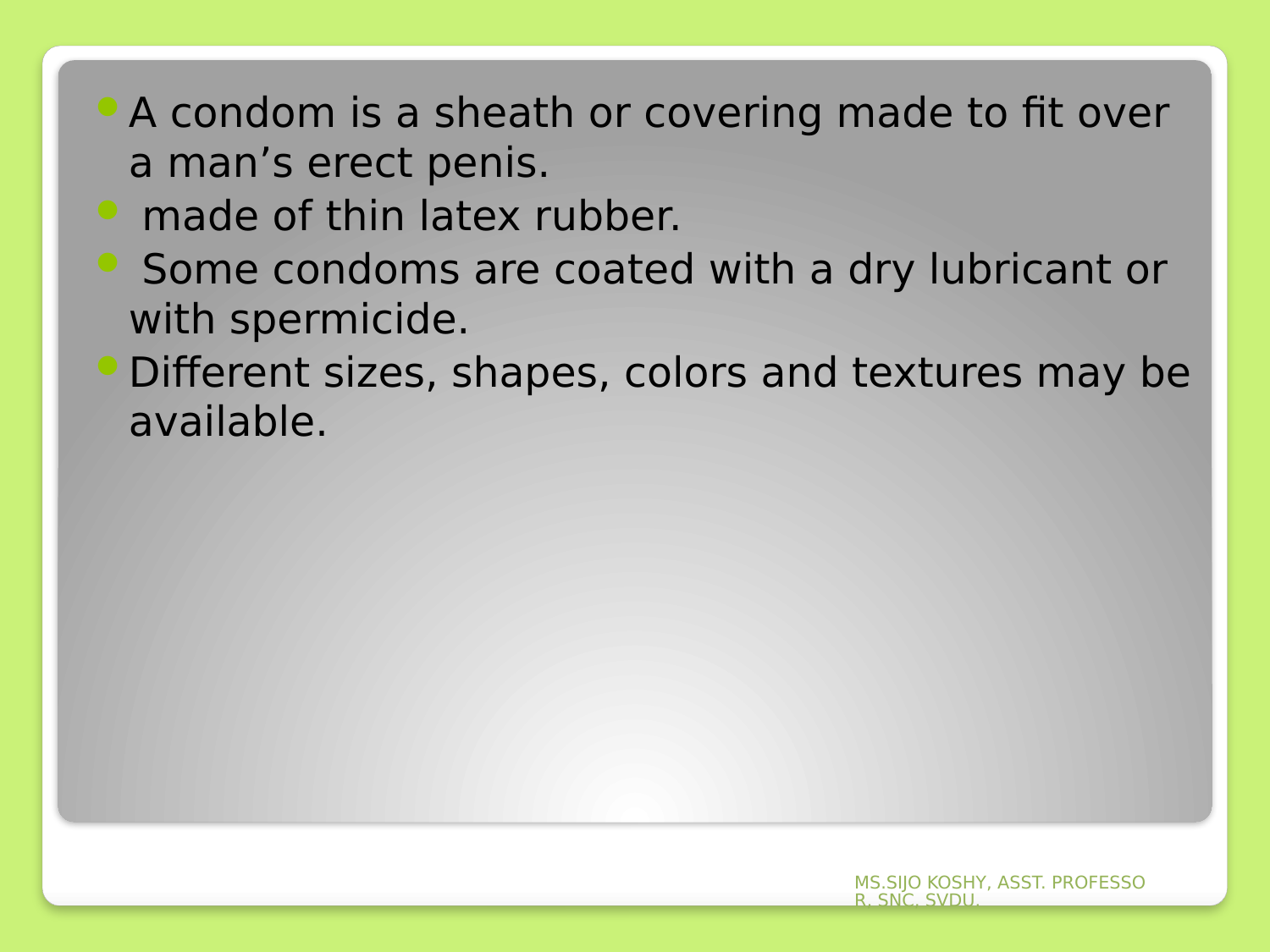

A condom is a sheath or covering made to fit over a man’s erect penis.
 made of thin latex rubber.
 Some condoms are coated with a dry lubricant or with spermicide.
Different sizes, shapes, colors and textures may be available.
MS.SIJO KOSHY, ASST. PROFESSOR, SNC, SVDU.